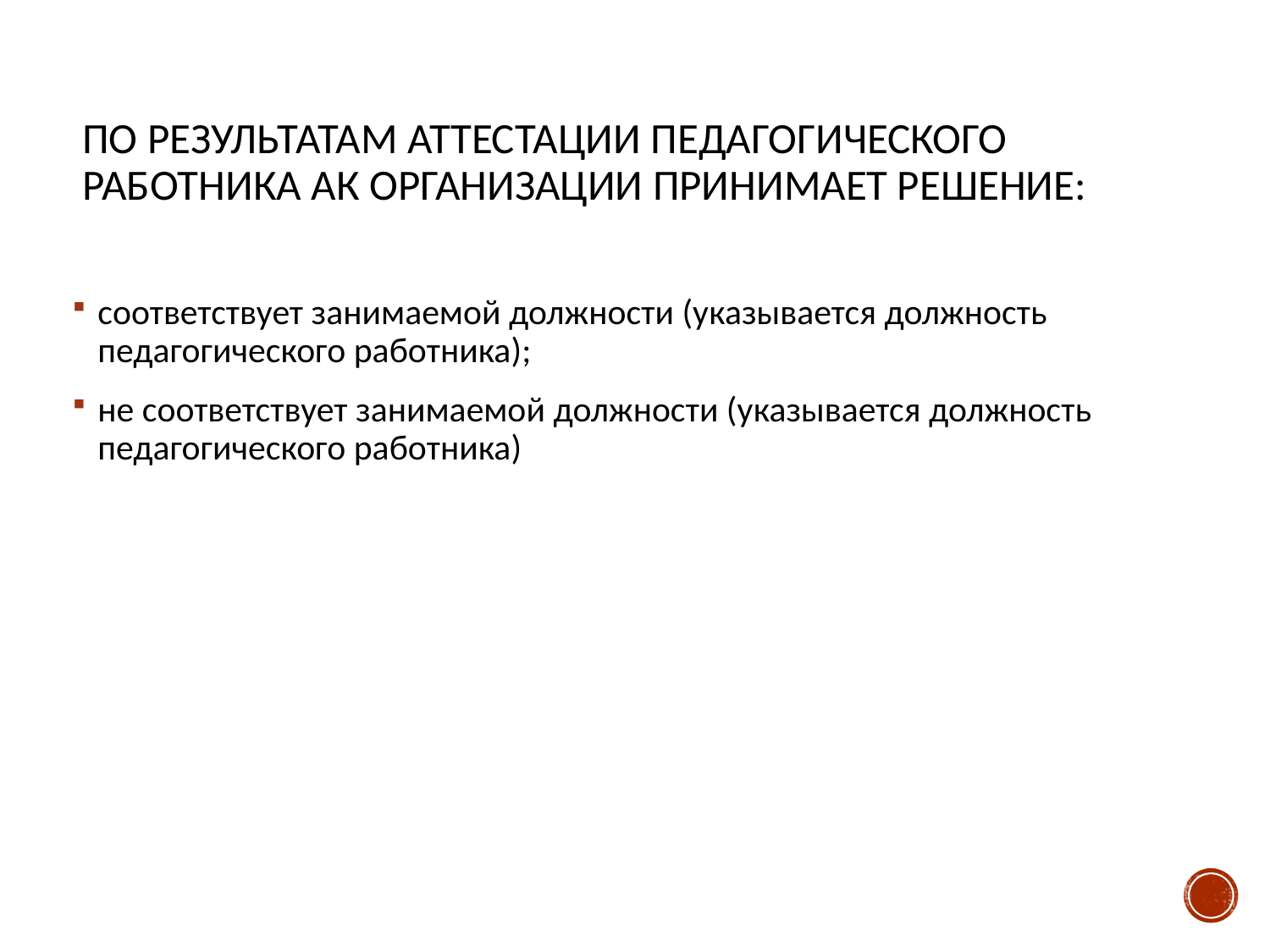

# По результатам аттестации педагогического работника АК организации принимает решение:
соответствует занимаемой должности (указывается должность педагогического работника);
не соответствует занимаемой должности (указывается должность педагогического работника)